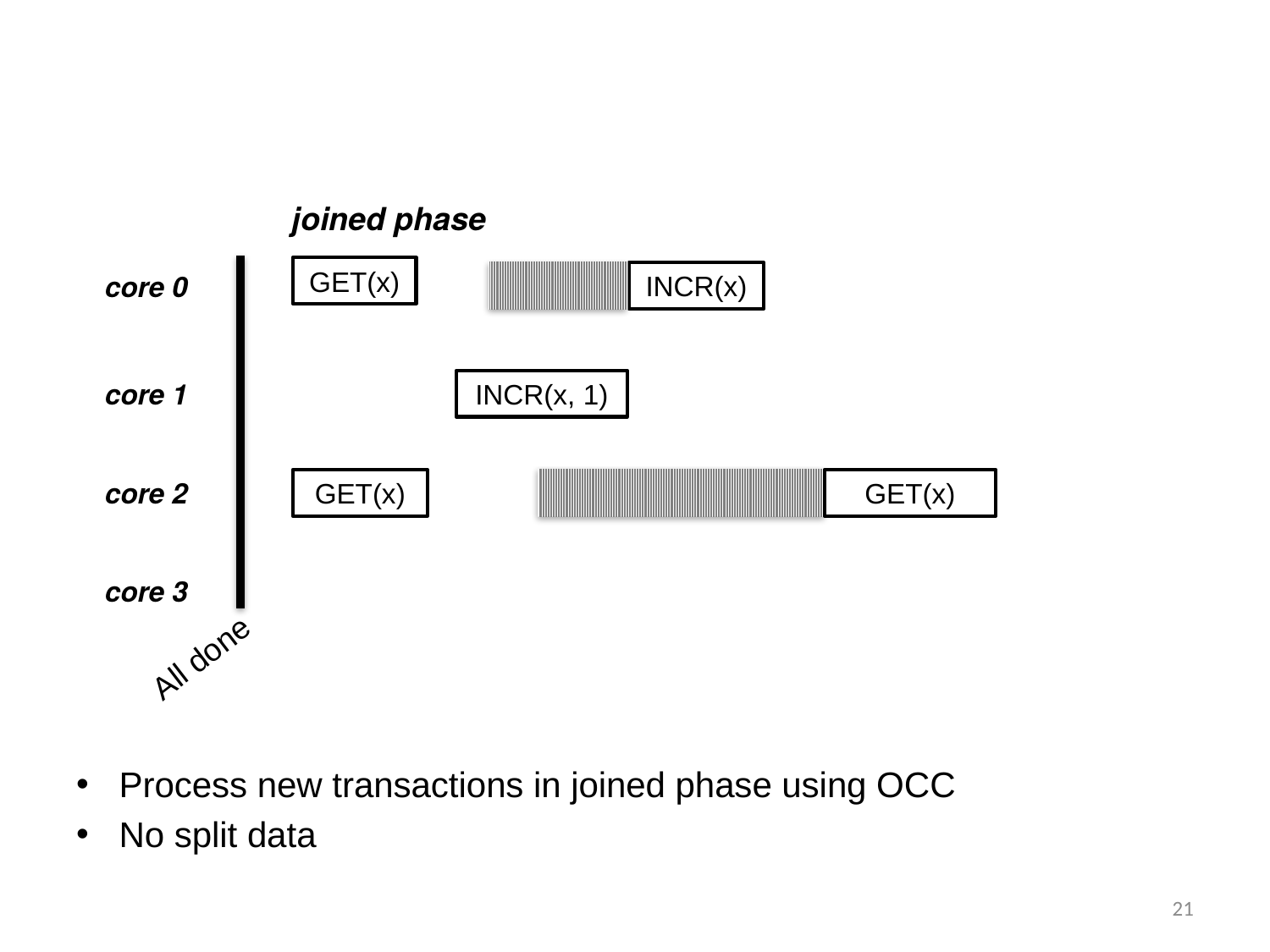

joined phase
GET(x)

INCR(x)
core 0
core 1
INCR(x, 1)

core 2
GET(x)
GET(x)
core 3
All done

Process new transactions in joined phase using OCC
No split data
21